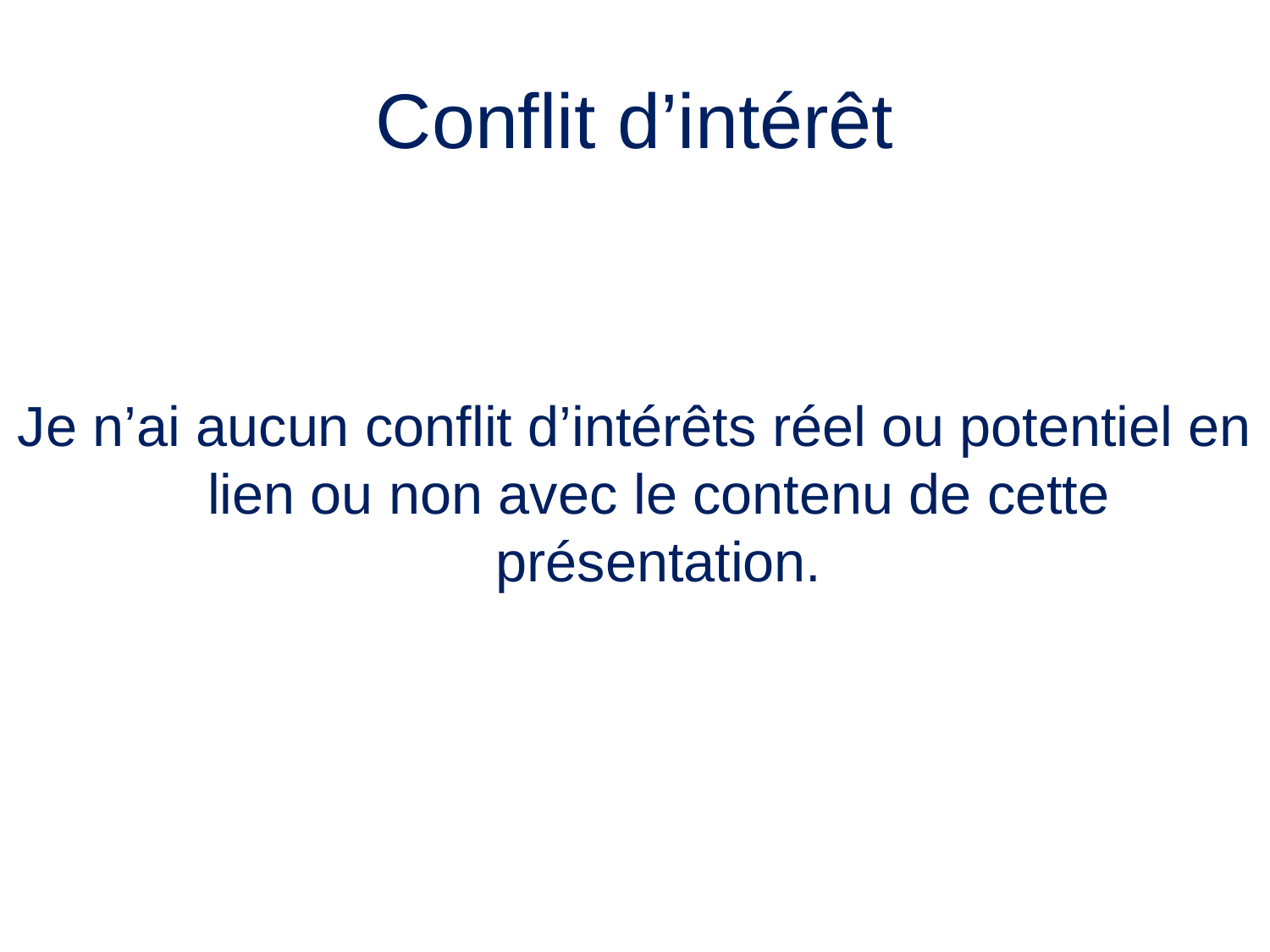

# Conflit d’intérêt

Je n’ai aucun conflit d’intérêts réel ou potentiel en lien ou non avec le contenu de cette présentation.